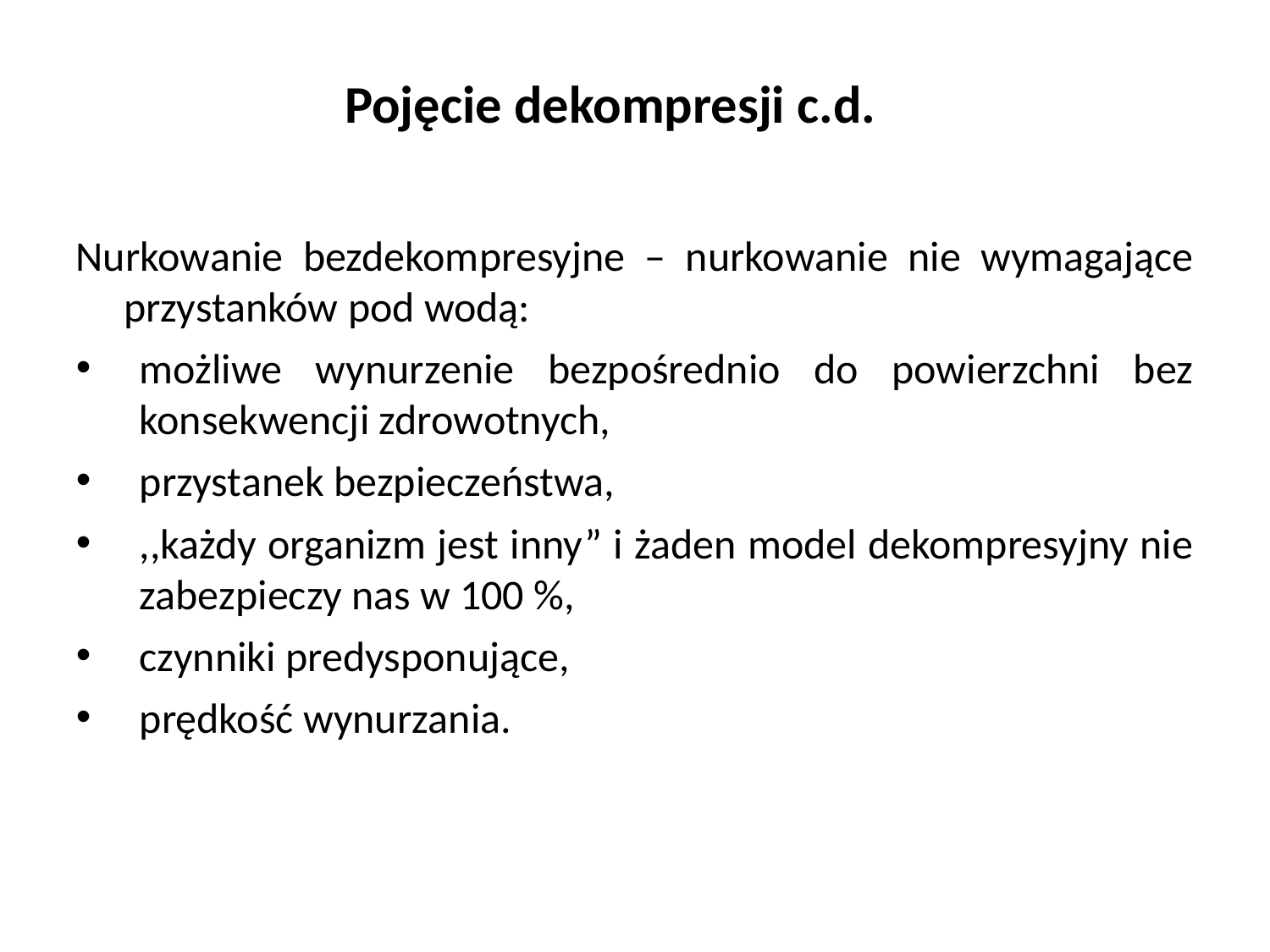

# Pojęcie dekompresji c.d.
Nurkowanie bezdekompresyjne – nurkowanie nie wymagające przystanków pod wodą:
możliwe wynurzenie bezpośrednio do powierzchni bez konsekwencji zdrowotnych,
przystanek bezpieczeństwa,
,,każdy organizm jest inny” i żaden model dekompresyjny nie zabezpieczy nas w 100 %,
czynniki predysponujące,
prędkość wynurzania.